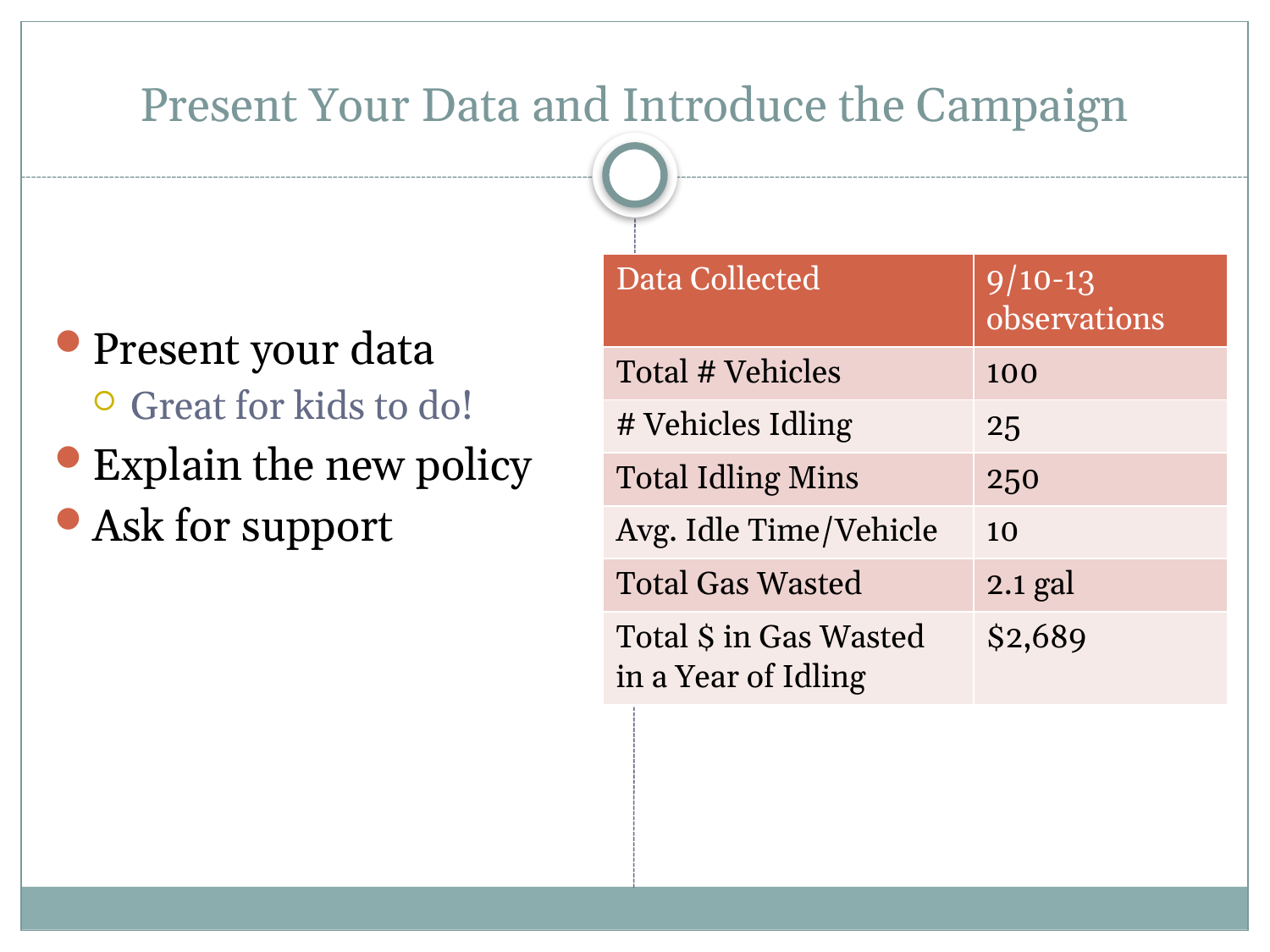

# Present Your Data and Introduce the Campaign

Present your data
Great for kids to do!
Explain the new policy
Ask for support
| Data Collected | 9/10-13 observations |
| --- | --- |
| Total # Vehicles | 100 |
| # Vehicles Idling | 25 |
| Total Idling Mins | 250 |
| Avg. Idle Time/Vehicle | 10 |
| Total Gas Wasted | 2.1 gal |
| Total $ in Gas Wasted in a Year of Idling | $2,689 |